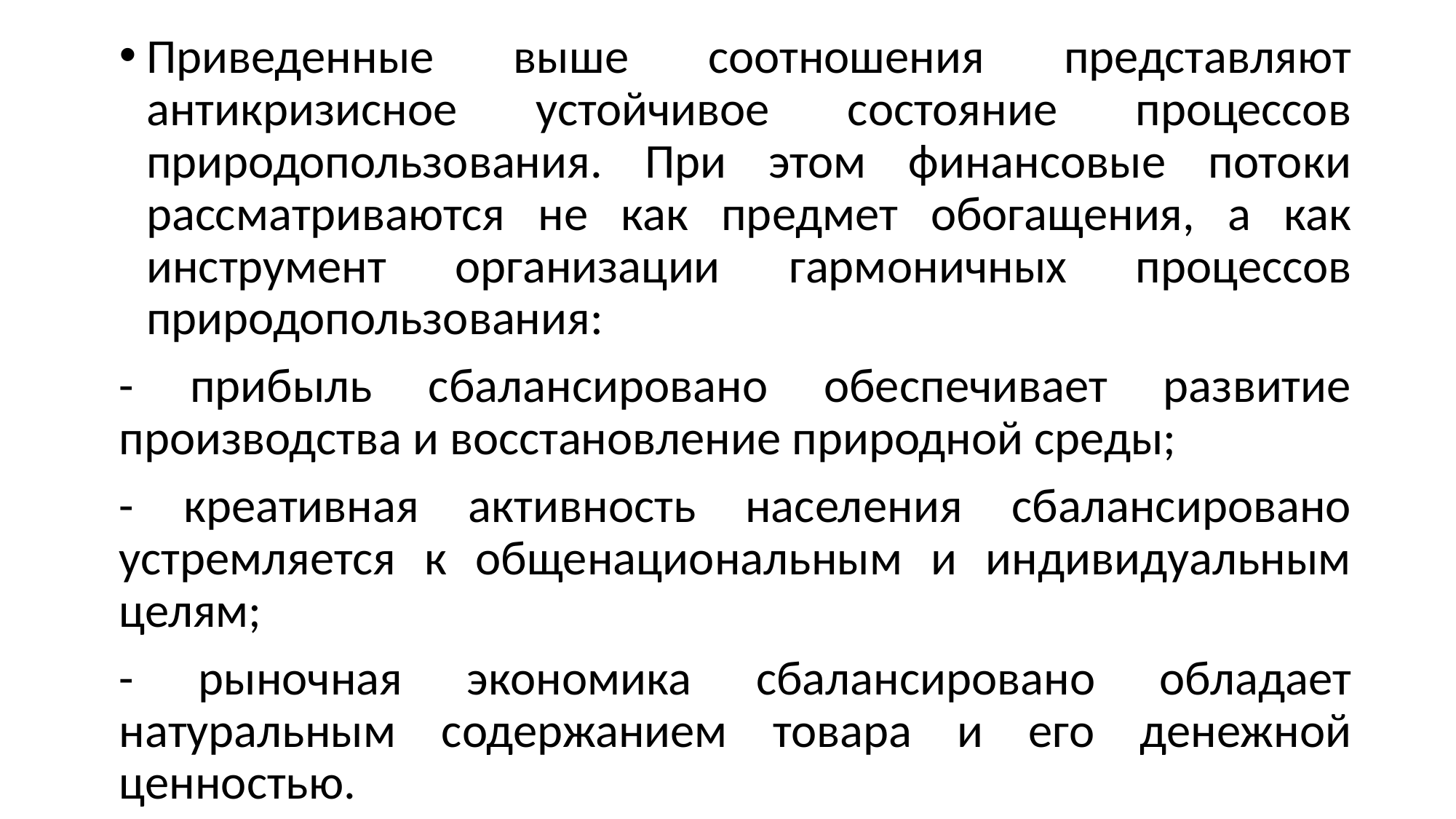

Приведенные выше соотношения представляют антикризисное устойчивое состояние процессов природопользования. При этом финансовые потоки рассматриваются не как предмет обогащения, а как инструмент организации гармоничных процессов природопользования:
- прибыль сбалансировано обеспечивает развитие производства и восстановление природной среды;
- креативная активность населения сбалансировано устремляется к общенациональным и индивидуальным целям;
- рыночная экономика сбалансировано обладает натуральным содержанием товара и его денежной ценностью.